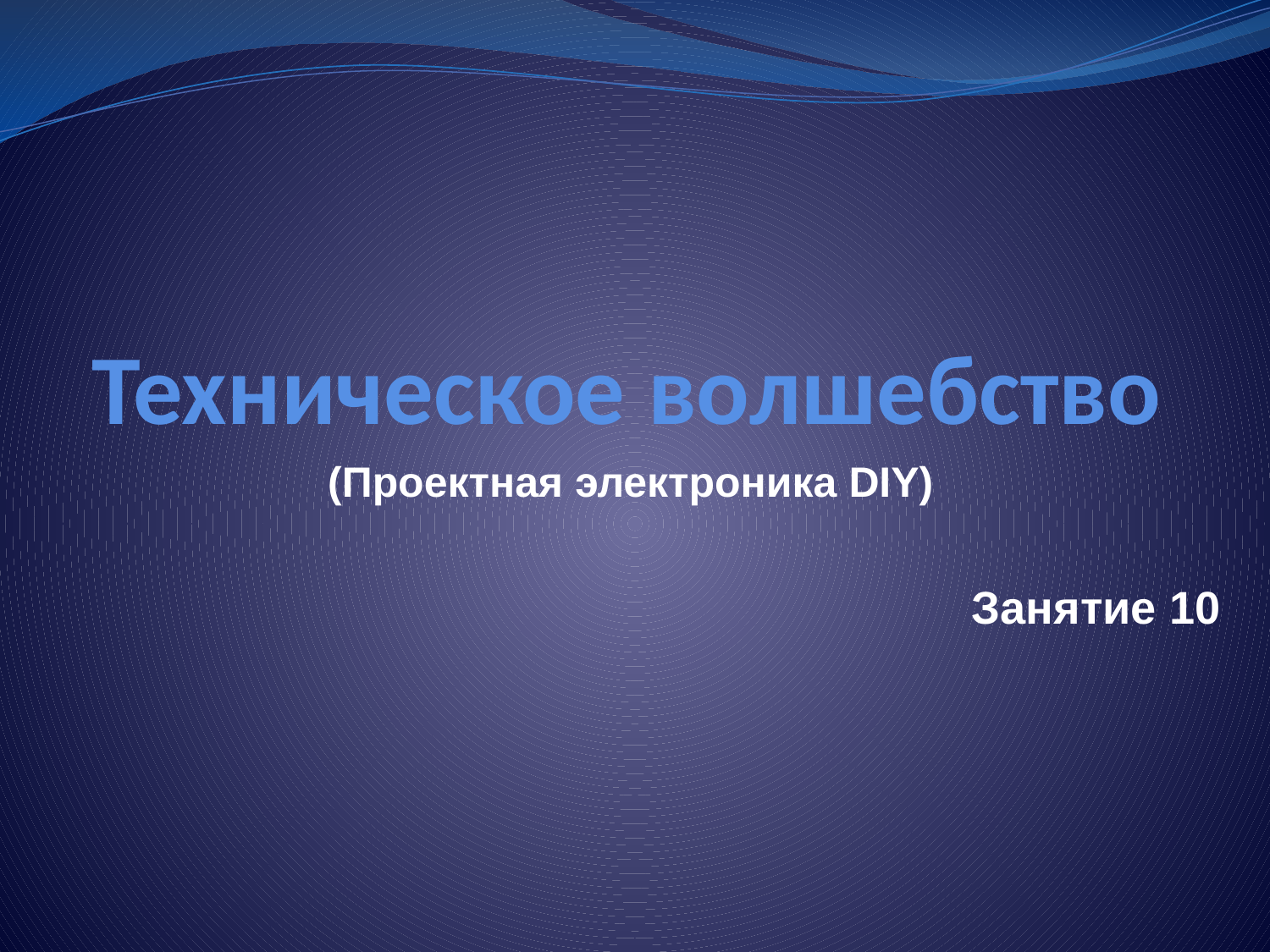

# Техническое волшебство
(Проектная электроника DIY)

Занятие 10